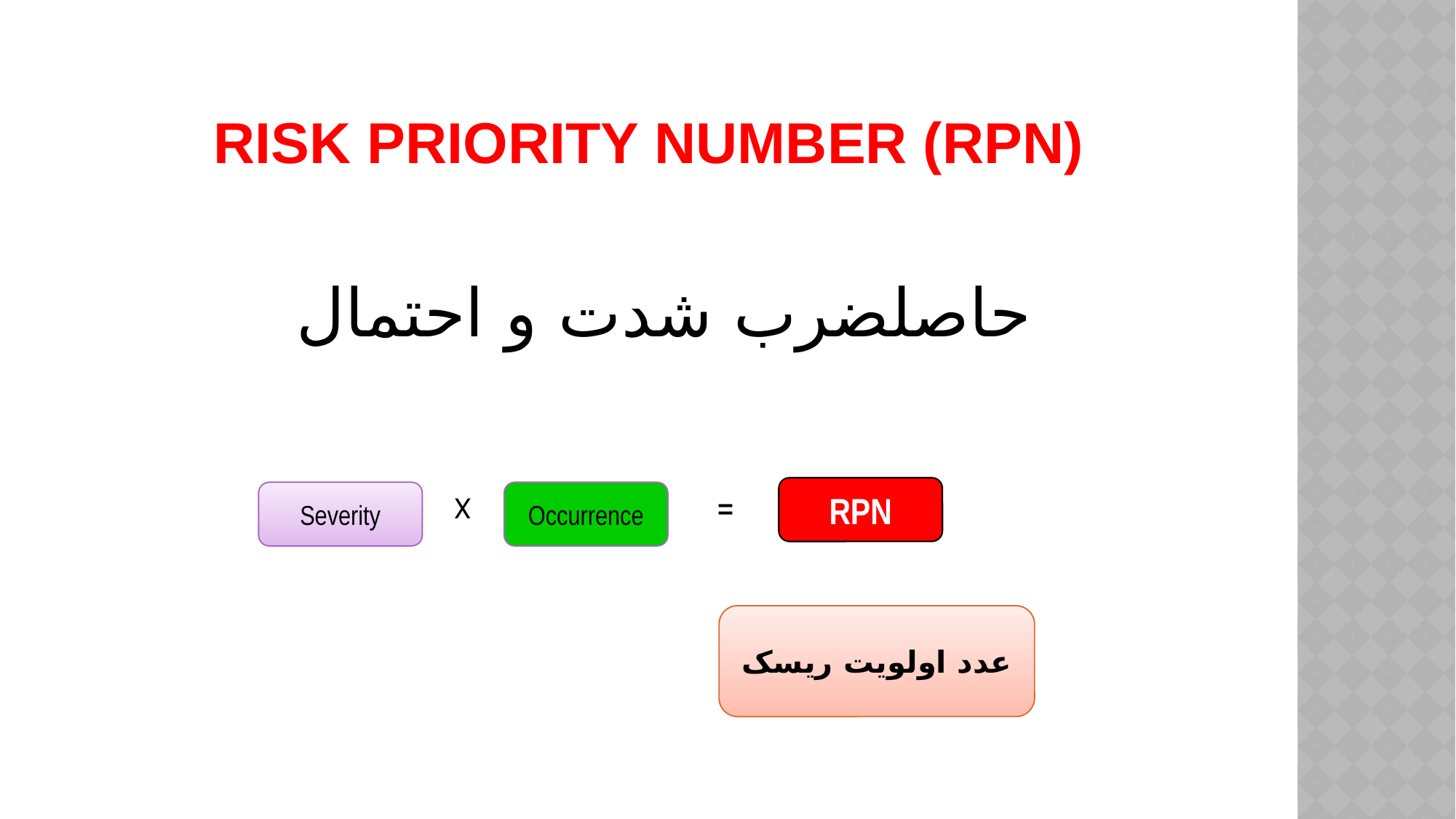

# Risk Priority Number (RPN)
حاصلضرب شدت و احتمال
RPN
Severity
Occurrence
X
=
عدد اولویت ریسک